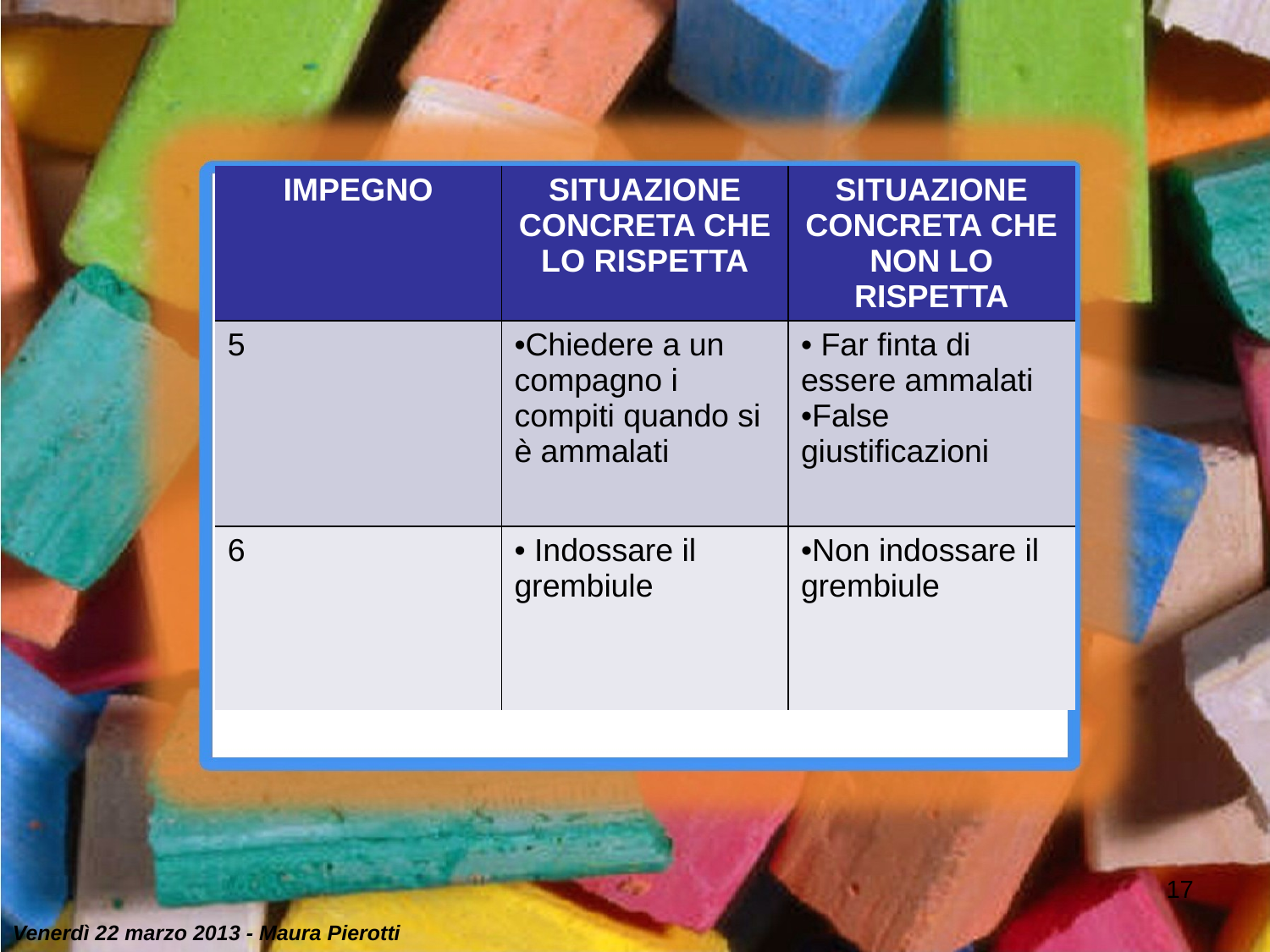

| IMPEGNO | SITUAZIONE CONCRETA CHE LO RISPETTA | SITUAZIONE CONCRETA CHE NON LO RISPETTA |
| --- | --- | --- |
| 5 | Chiedere a un compagno i compiti quando si è ammalati | Far finta di essere ammalati False giustificazioni |
| 6 | Indossare il grembiule | Non indossare il grembiule |
17
Venerdì 22 marzo 2013 - Maura Pierotti